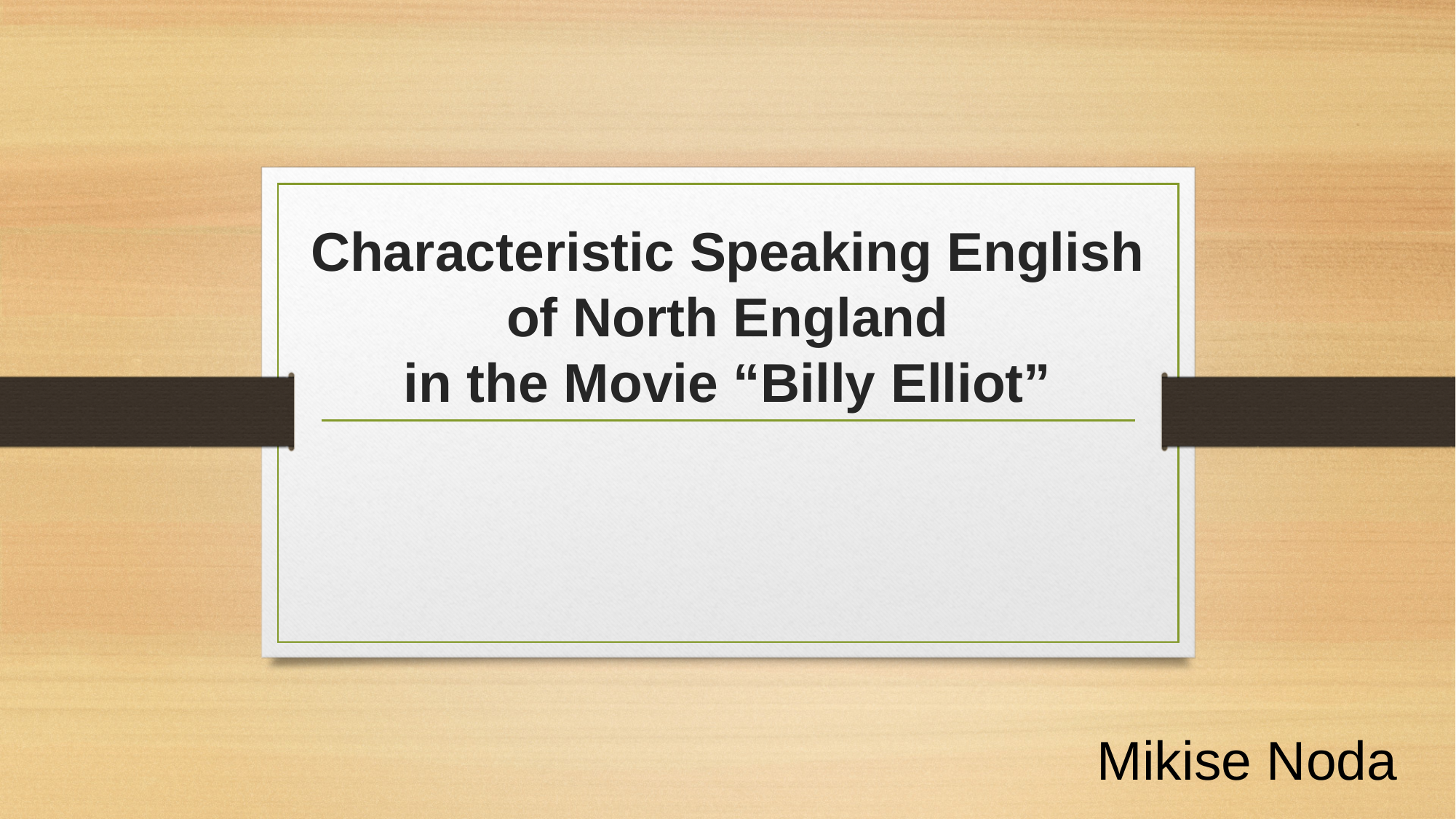

# Characteristic Speaking English of North England in the Movie “Billy Elliot”
Mikise Noda